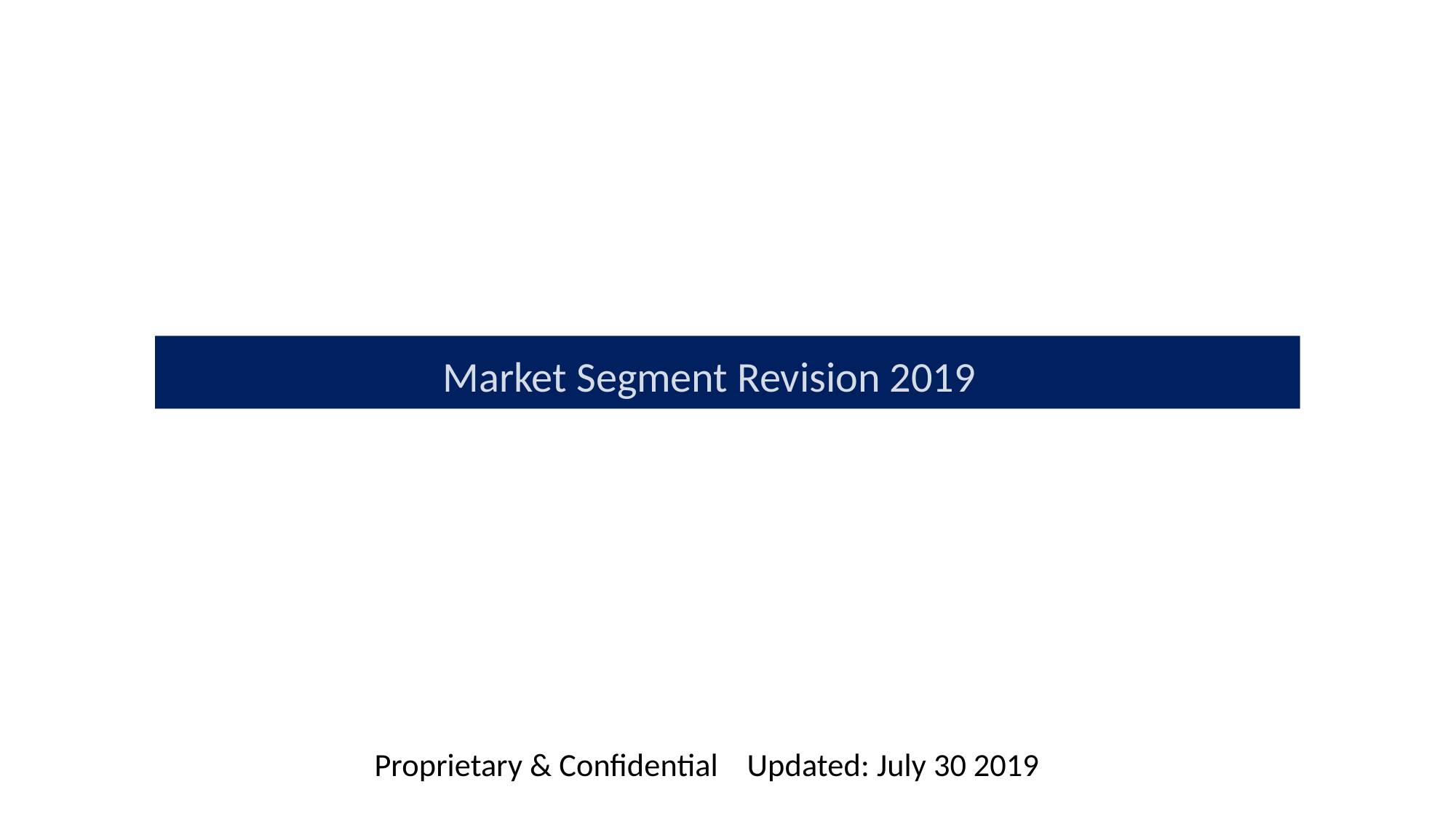

Market Segment Revision 2019
Proprietary & Confidential    Updated: July 30 2019